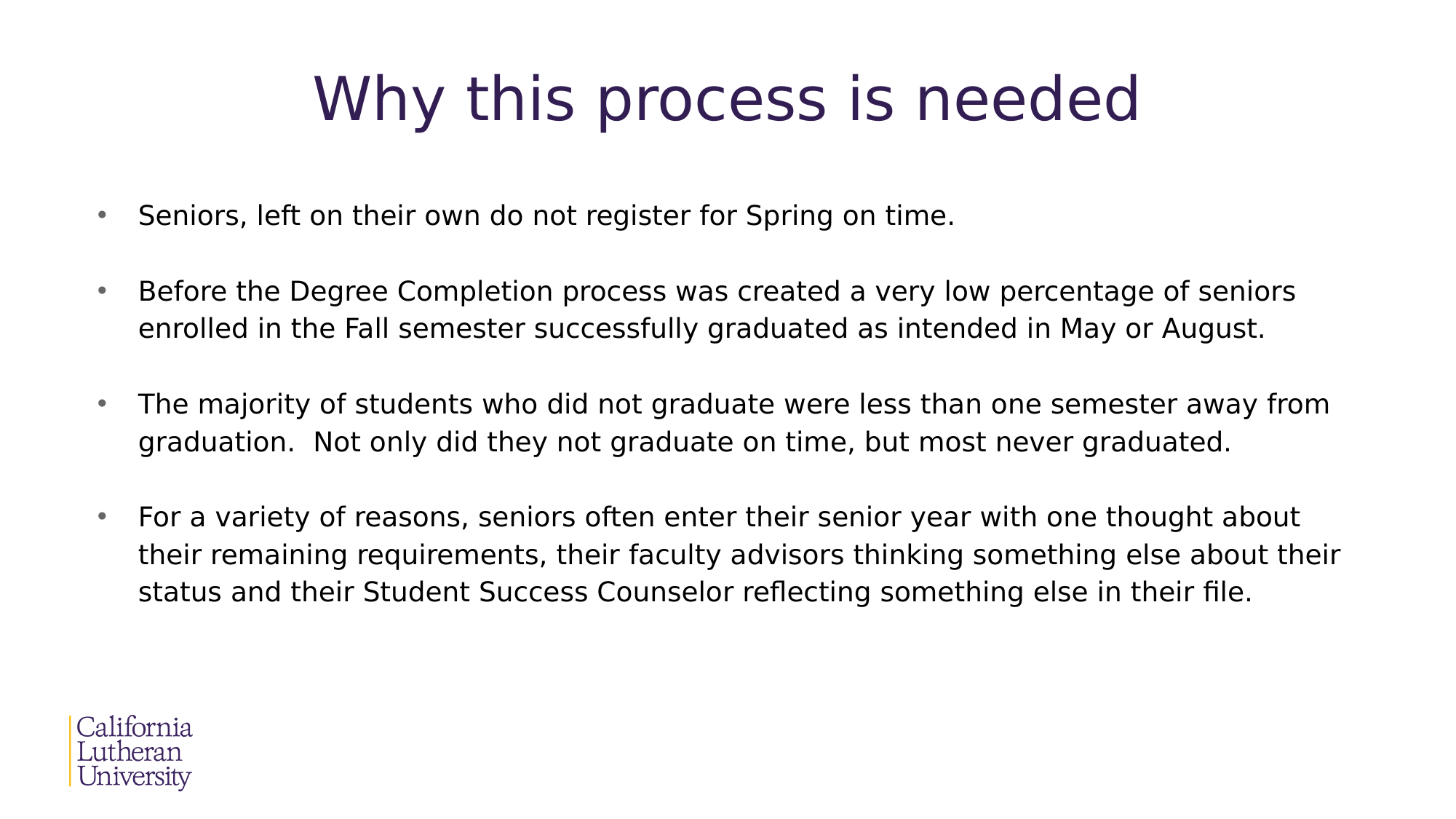

# Why this process is needed

Seniors, left on their own do not register for Spring on time.

Before the Degree Completion process was created a very low percentage of seniors enrolled in the Fall semester successfully graduated as intended in May or August.

The majority of students who did not graduate were less than one semester away from graduation.  Not only did they not graduate on time, but most never graduated.

For a variety of reasons, seniors often enter their senior year with one thought about their remaining requirements, their faculty advisors thinking something else about their status and their Student Success Counselor reflecting something else in their file.